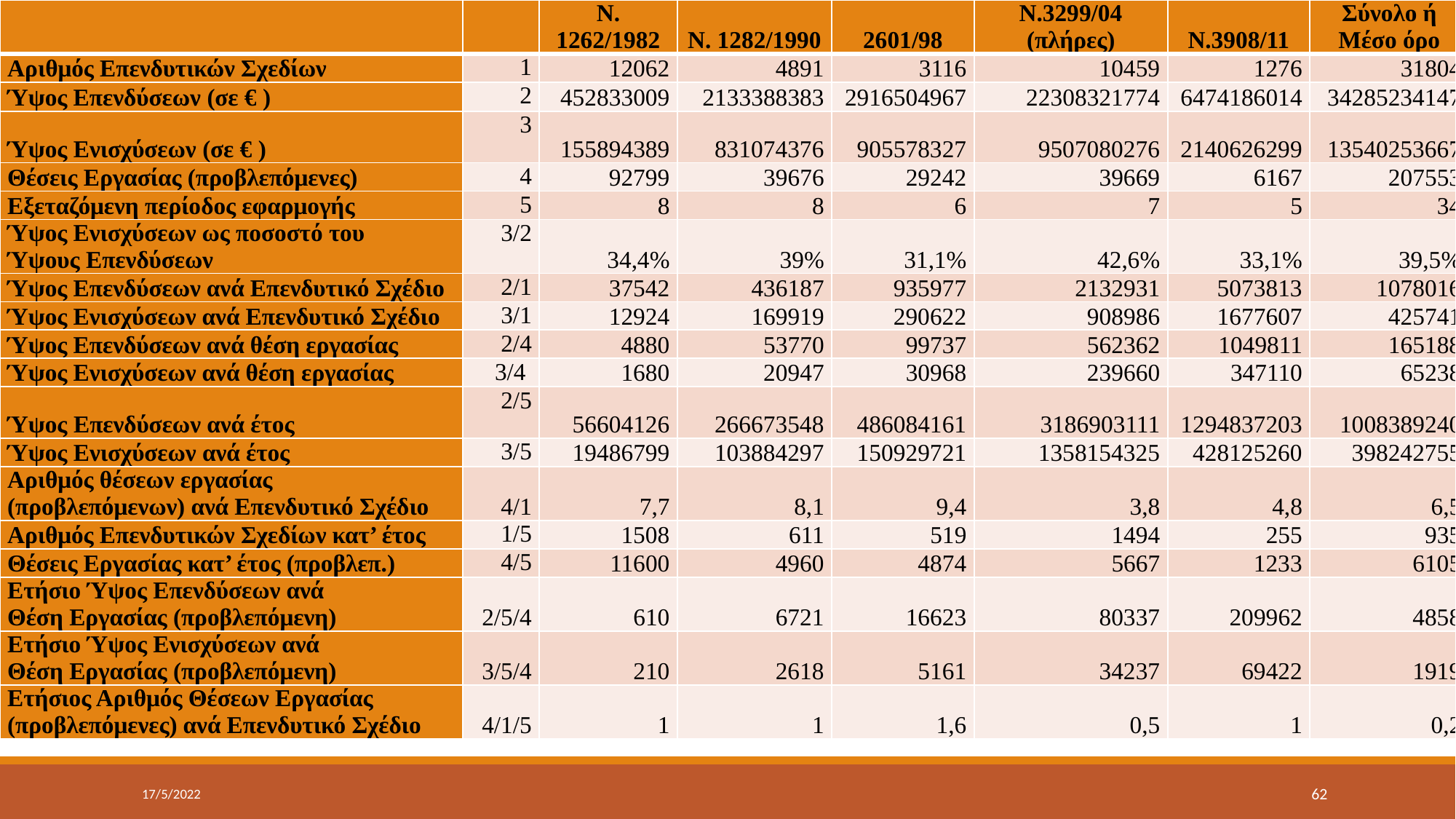

|  |  | Ν. 1262/1982 | Ν. 1282/1990 | 2601/98 | Ν.3299/04 (πλήρες) | Ν.3908/11 | Σύνολο ή Μέσο όρο |
| --- | --- | --- | --- | --- | --- | --- | --- |
| Αριθμός Επενδυτικών Σχεδίων | 1 | 12062 | 4891 | 3116 | 10459 | 1276 | 31804 |
| Ύψος Επενδύσεων (σε € ) | 2 | 452833009 | 2133388383 | 2916504967 | 22308321774 | 6474186014 | 34285234147 |
| Ύψος Ενισχύσεων (σε € ) | 3 | 155894389 | 831074376 | 905578327 | 9507080276 | 2140626299 | 13540253667 |
| Θέσεις Εργασίας (προβλεπόμενες) | 4 | 92799 | 39676 | 29242 | 39669 | 6167 | 207553 |
| Εξεταζόμενη περίοδος εφαρμογής | 5 | 8 | 8 | 6 | 7 | 5 | 34 |
| Ύψος Ενισχύσεων ως ποσοστό του Ύψους Επενδύσεων | 3/2 | 34,4% | 39% | 31,1% | 42,6% | 33,1% | 39,5% |
| Ύψος Επενδύσεων ανά Επενδυτικό Σχέδιο | 2/1 | 37542 | 436187 | 935977 | 2132931 | 5073813 | 1078016 |
| Ύψος Ενισχύσεων ανά Επενδυτικό Σχέδιο | 3/1 | 12924 | 169919 | 290622 | 908986 | 1677607 | 425741 |
| Ύψος Επενδύσεων ανά θέση εργασίας | 2/4 | 4880 | 53770 | 99737 | 562362 | 1049811 | 165188 |
| Ύψος Ενισχύσεων ανά θέση εργασίας | 3/4 | 1680 | 20947 | 30968 | 239660 | 347110 | 65238 |
| Ύψος Επενδύσεων ανά έτος | 2/5 | 56604126 | 266673548 | 486084161 | 3186903111 | 1294837203 | 1008389240 |
| Ύψος Ενισχύσεων ανά έτος | 3/5 | 19486799 | 103884297 | 150929721 | 1358154325 | 428125260 | 398242755 |
| Αριθμός θέσεων εργασίας (προβλεπόμενων) ανά Επενδυτικό Σχέδιο | 4/1 | 7,7 | 8,1 | 9,4 | 3,8 | 4,8 | 6,5 |
| Αριθμός Επενδυτικών Σχεδίων κατ’ έτος | 1/5 | 1508 | 611 | 519 | 1494 | 255 | 935 |
| Θέσεις Εργασίας κατ’ έτος (προβλεπ.) | 4/5 | 11600 | 4960 | 4874 | 5667 | 1233 | 6105 |
| Ετήσιο Ύψος Επενδύσεων ανά Θέση Εργασίας (προβλεπόμενη) | 2/5/4 | 610 | 6721 | 16623 | 80337 | 209962 | 4858 |
| Ετήσιο Ύψος Ενισχύσεων ανά Θέση Εργασίας (προβλεπόμενη) | 3/5/4 | 210 | 2618 | 5161 | 34237 | 69422 | 1919 |
| Ετήσιος Αριθμός Θέσεων Εργασίας (προβλεπόμενες) ανά Επενδυτικό Σχέδιο | 4/1/5 | 1 | 1 | 1,6 | 0,5 | 1 | 0,2 |
#
17/5/2022
62